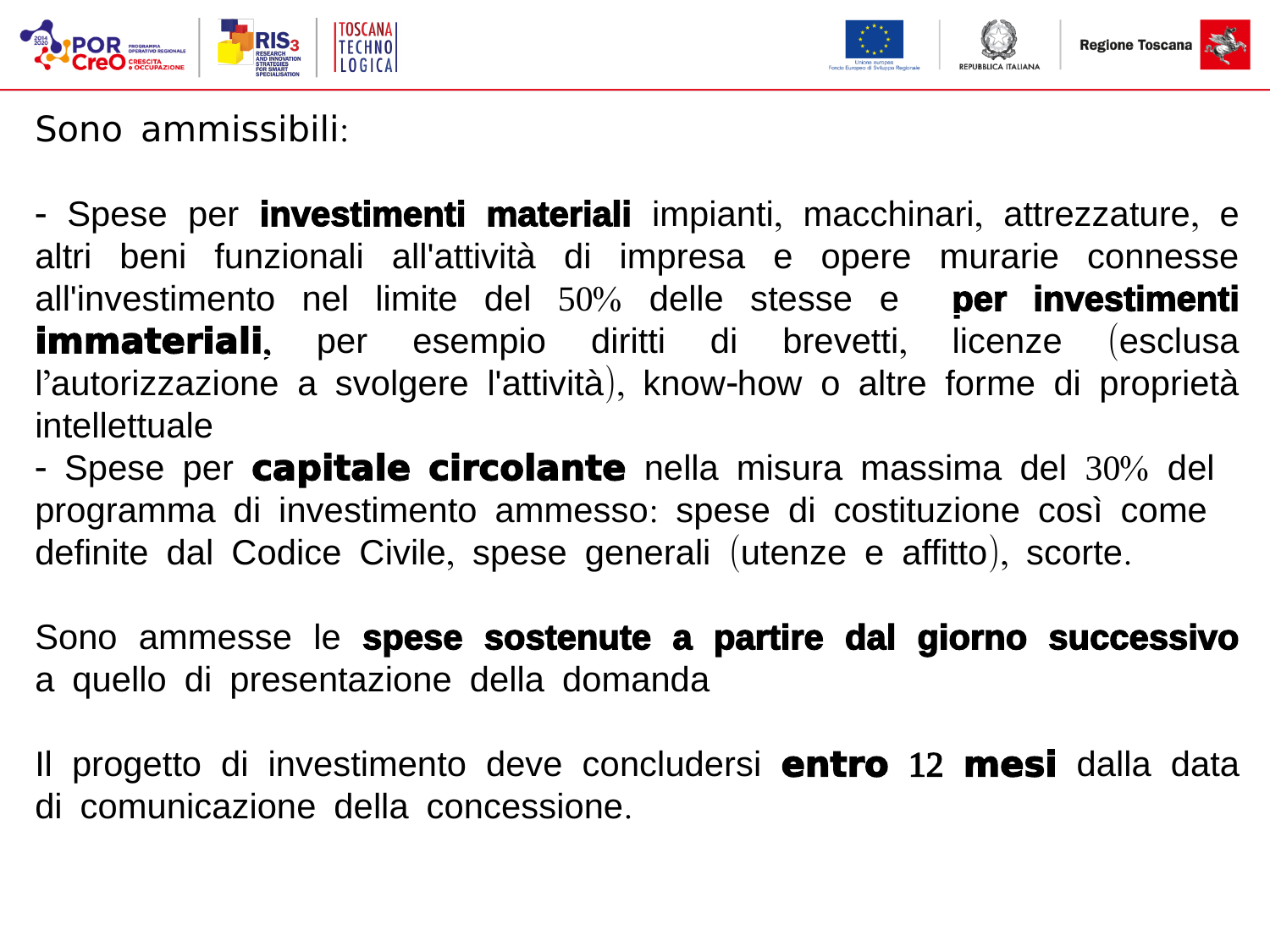

Sono ammissibili:

- Spese per investimenti materiali impianti, macchinari, attrezzature, e altri beni funzionali all'attività di impresa e opere murarie connesse all'investimento nel limite del 50% delle stesse e  per investimenti immateriali, per esempio diritti di brevetti, licenze (esclusa l’autorizzazione a svolgere l'attività), know-how o altre forme di proprietà intellettuale
- Spese per capitale circolante nella misura massima del 30% del programma di investimento ammesso: spese di costituzione così come definite dal Codice Civile, spese generali (utenze e affitto), scorte.

Sono ammesse le spese sostenute a partire dal giorno successivo a quello di presentazione della domanda

Il progetto di investimento deve concludersi entro 12 mesi dalla data di comunicazione della concessione.